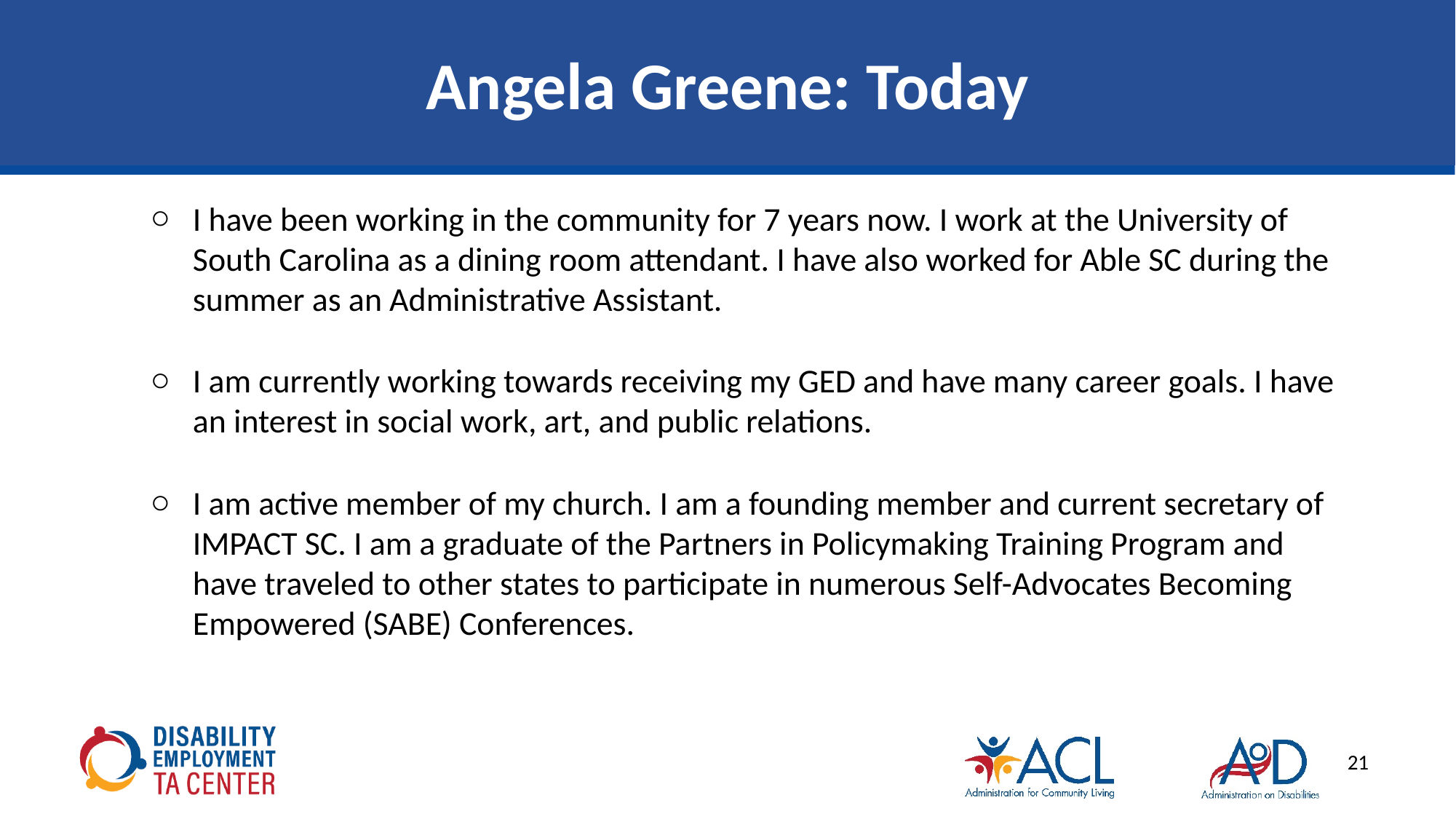

# Angela Greene: Today
I have been working in the community for 7 years now. I work at the University of South Carolina as a dining room attendant. I have also worked for Able SC during the summer as an Administrative Assistant.
I am currently working towards receiving my GED and have many career goals. I have an interest in social work, art, and public relations.
I am active member of my church. I am a founding member and current secretary of IMPACT SC. I am a graduate of the Partners in Policymaking Training Program and have traveled to other states to participate in numerous Self-Advocates Becoming Empowered (SABE) Conferences.